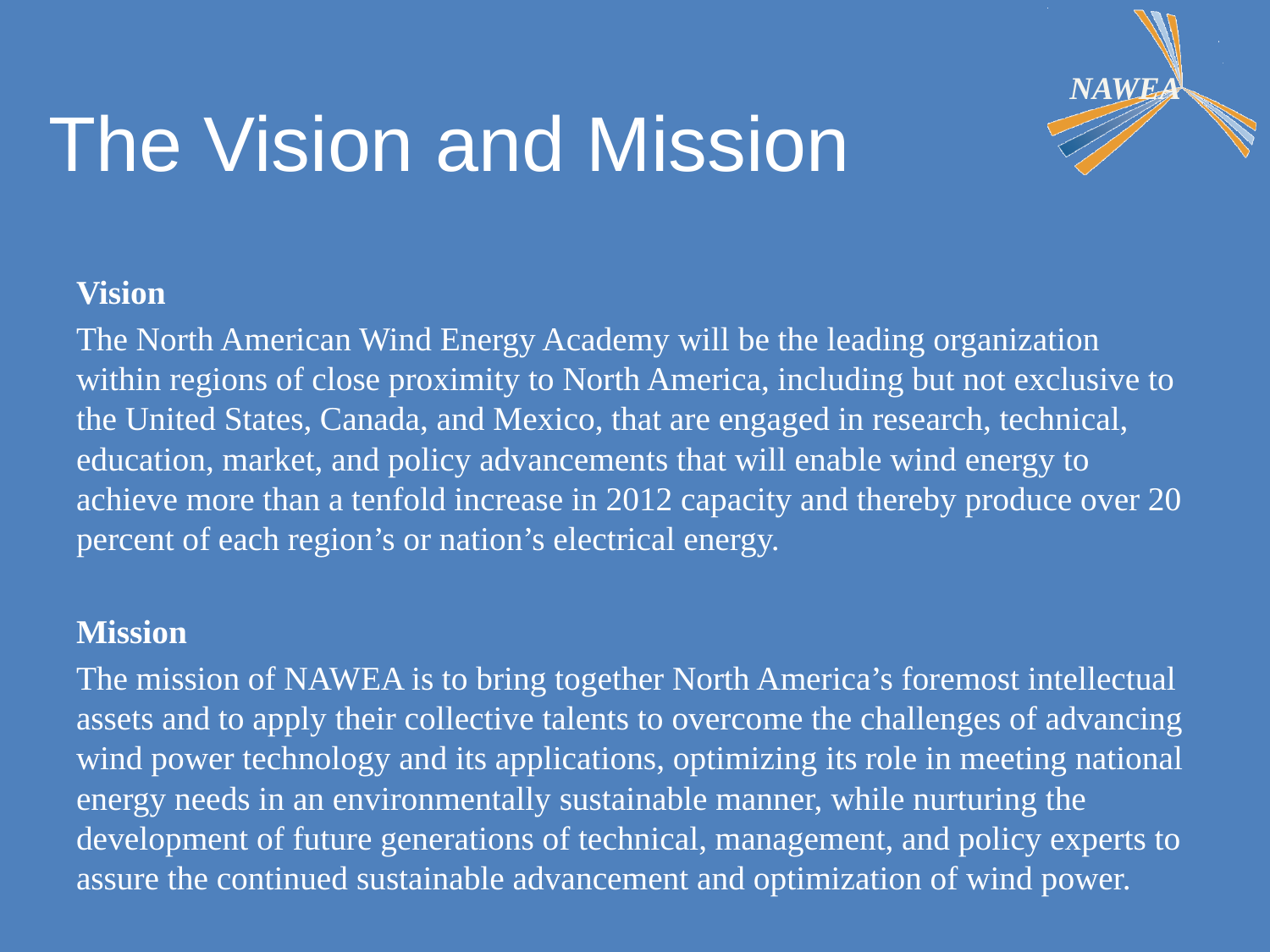

# The Vision and Mission
Vision
The North American Wind Energy Academy will be the leading organization within regions of close proximity to North America, including but not exclusive to the United States, Canada, and Mexico, that are engaged in research, technical, education, market, and policy advancements that will enable wind energy to achieve more than a tenfold increase in 2012 capacity and thereby produce over 20 percent of each region’s or nation’s electrical energy.

Mission
The mission of NAWEA is to bring together North America’s foremost intellectual assets and to apply their collective talents to overcome the challenges of advancing wind power technology and its applications, optimizing its role in meeting national energy needs in an environmentally sustainable manner, while nurturing the development of future generations of technical, management, and policy experts to assure the continued sustainable advancement and optimization of wind power.